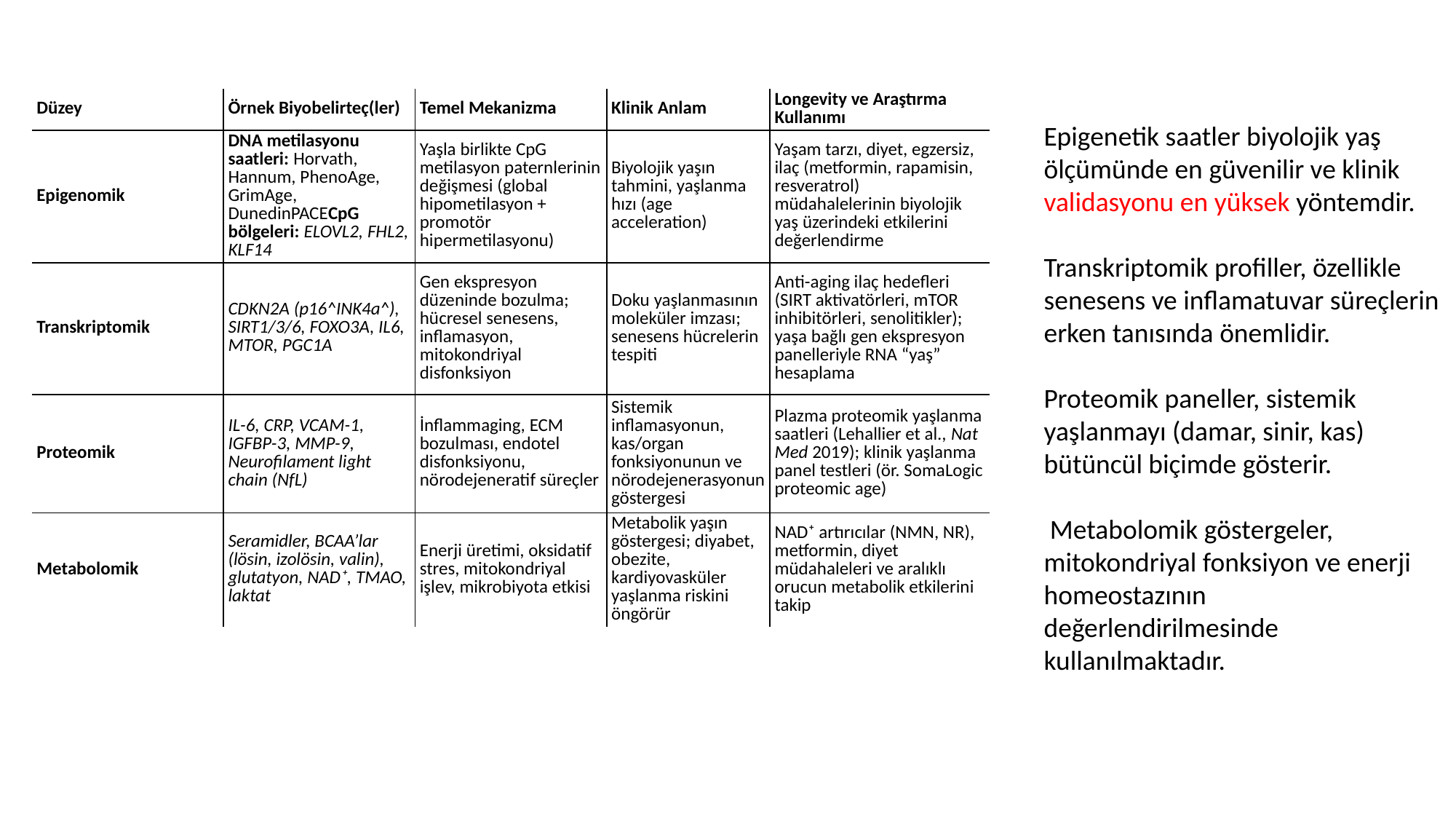

| Düzey | Örnek Biyobelirteç(ler) | Temel Mekanizma | Klinik Anlam | Longevity ve Araştırma Kullanımı |
| --- | --- | --- | --- | --- |
| Epigenomik | DNA metilasyonu saatleri: Horvath, Hannum, PhenoAge, GrimAge, DunedinPACECpG bölgeleri: ELOVL2, FHL2, KLF14 | Yaşla birlikte CpG metilasyon paternlerinin değişmesi (global hipometilasyon + promotör hipermetilasyonu) | Biyolojik yaşın tahmini, yaşlanma hızı (age acceleration) | Yaşam tarzı, diyet, egzersiz, ilaç (metformin, rapamisin, resveratrol) müdahalelerinin biyolojik yaş üzerindeki etkilerini değerlendirme |
| Transkriptomik | CDKN2A (p16^INK4a^), SIRT1/3/6, FOXO3A, IL6, MTOR, PGC1A | Gen ekspresyon düzeninde bozulma; hücresel senesens, inflamasyon, mitokondriyal disfonksiyon | Doku yaşlanmasının moleküler imzası; senesens hücrelerin tespiti | Anti-aging ilaç hedefleri (SIRT aktivatörleri, mTOR inhibitörleri, senolitikler); yaşa bağlı gen ekspresyon panelleriyle RNA “yaş” hesaplama |
| Proteomik | IL-6, CRP, VCAM-1, IGFBP-3, MMP-9, Neurofilament light chain (NfL) | İnflammaging, ECM bozulması, endotel disfonksiyonu, nörodejeneratif süreçler | Sistemik inflamasyonun, kas/organ fonksiyonunun ve nörodejenerasyonun göstergesi | Plazma proteomik yaşlanma saatleri (Lehallier et al., Nat Med 2019); klinik yaşlanma panel testleri (ör. SomaLogic proteomic age) |
| Metabolomik | Seramidler, BCAA’lar (lösin, izolösin, valin), glutatyon, NAD⁺, TMAO, laktat | Enerji üretimi, oksidatif stres, mitokondriyal işlev, mikrobiyota etkisi | Metabolik yaşın göstergesi; diyabet, obezite, kardiyovasküler yaşlanma riskini öngörür | NAD⁺ artırıcılar (NMN, NR), metformin, diyet müdahaleleri ve aralıklı orucun metabolik etkilerini takip |
Epigenetik saatler biyolojik yaş ölçümünde en güvenilir ve klinik validasyonu en yüksek yöntemdir.

Transkriptomik profiller, özellikle senesens ve inflamatuvar süreçlerin erken tanısında önemlidir.

Proteomik paneller, sistemik yaşlanmayı (damar, sinir, kas) bütüncül biçimde gösterir.

 Metabolomik göstergeler, mitokondriyal fonksiyon ve enerji homeostazının değerlendirilmesinde kullanılmaktadır.